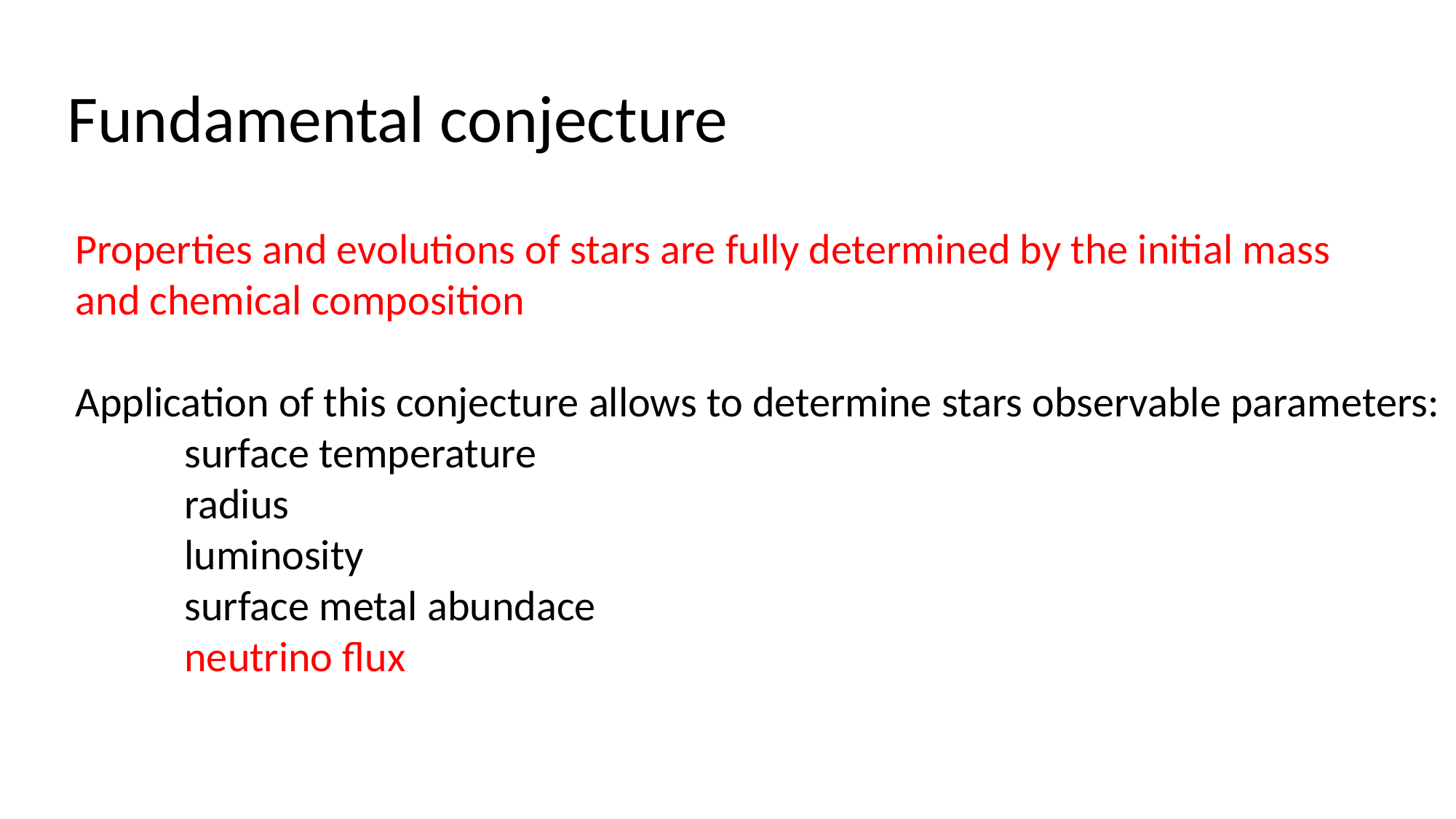

# Fundamental conjecture
Properties and evolutions of stars are fully determined by the initial mass
and chemical composition

Application of this conjecture allows to determine stars observable parameters:
	surface temperature
	radius
	luminosity
	surface metal abundace
	neutrino flux